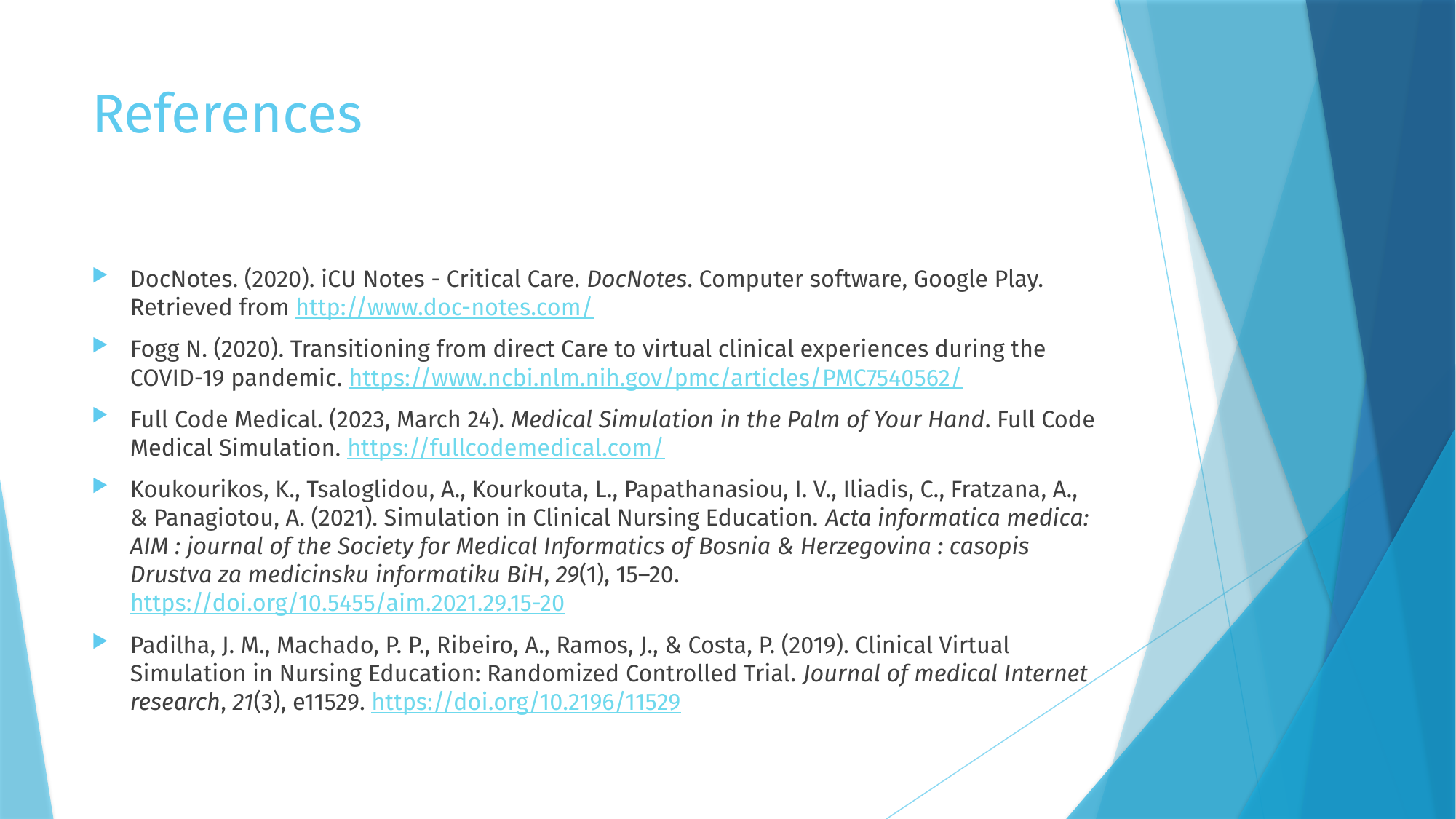

# References
DocNotes. (2020). iCU Notes - Critical Care. DocNotes. Computer software, Google Play. Retrieved from http://www.doc-notes.com/
Fogg N. (2020). Transitioning from direct Care to virtual clinical experiences during the COVID-19 pandemic. https://www.ncbi.nlm.nih.gov/pmc/articles/PMC7540562/
Full Code Medical. (2023, March 24). Medical Simulation in the Palm of Your Hand. Full Code Medical Simulation. https://fullcodemedical.com/
Koukourikos, K., Tsaloglidou, A., Kourkouta, L., Papathanasiou, I. V., Iliadis, C., Fratzana, A., & Panagiotou, A. (2021). Simulation in Clinical Nursing Education. Acta informatica medica: AIM : journal of the Society for Medical Informatics of Bosnia & Herzegovina : casopis Drustva za medicinsku informatiku BiH, 29(1), 15–20. https://doi.org/10.5455/aim.2021.29.15-20
Padilha, J. M., Machado, P. P., Ribeiro, A., Ramos, J., & Costa, P. (2019). Clinical Virtual Simulation in Nursing Education: Randomized Controlled Trial. Journal of medical Internet research, 21(3), e11529. https://doi.org/10.2196/11529